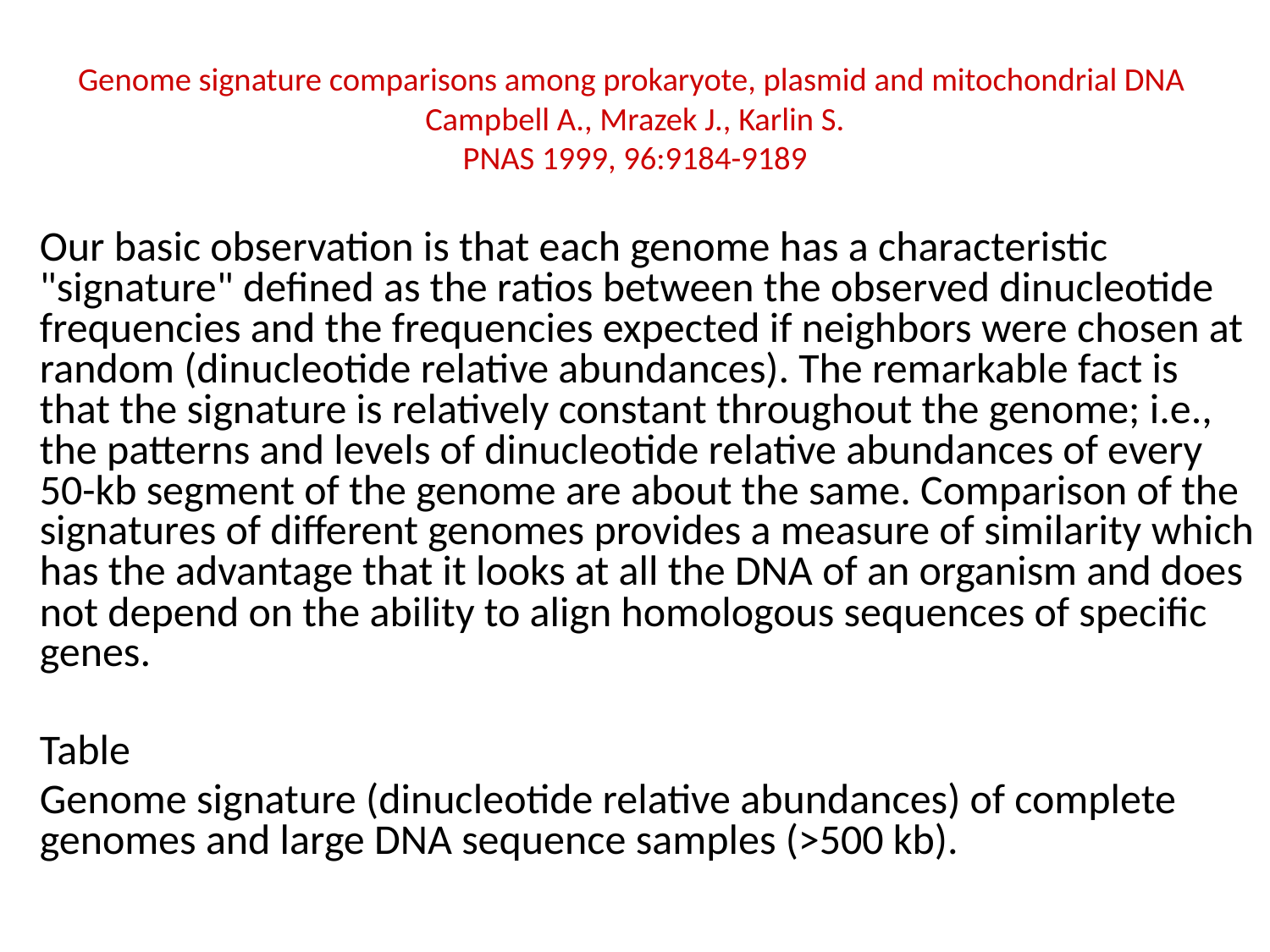

# Genome signature comparisons among prokaryote, plasmid and mitochondrial DNA Campbell A., Mrazek J., Karlin S. PNAS 1999, 96:9184-9189
Our basic observation is that each genome has a characteristic "signature" defined as the ratios between the observed dinucleotide frequencies and the frequencies expected if neighbors were chosen at random (dinucleotide relative abundances). The remarkable fact is that the signature is relatively constant throughout the genome; i.e., the patterns and levels of dinucleotide relative abundances of every 50-kb segment of the genome are about the same. Comparison of the signatures of different genomes provides a measure of similarity which has the advantage that it looks at all the DNA of an organism and does not depend on the ability to align homologous sequences of specific genes.

Table
Genome signature (dinucleotide relative abundances) of complete genomes and large DNA sequence samples (>500 kb).